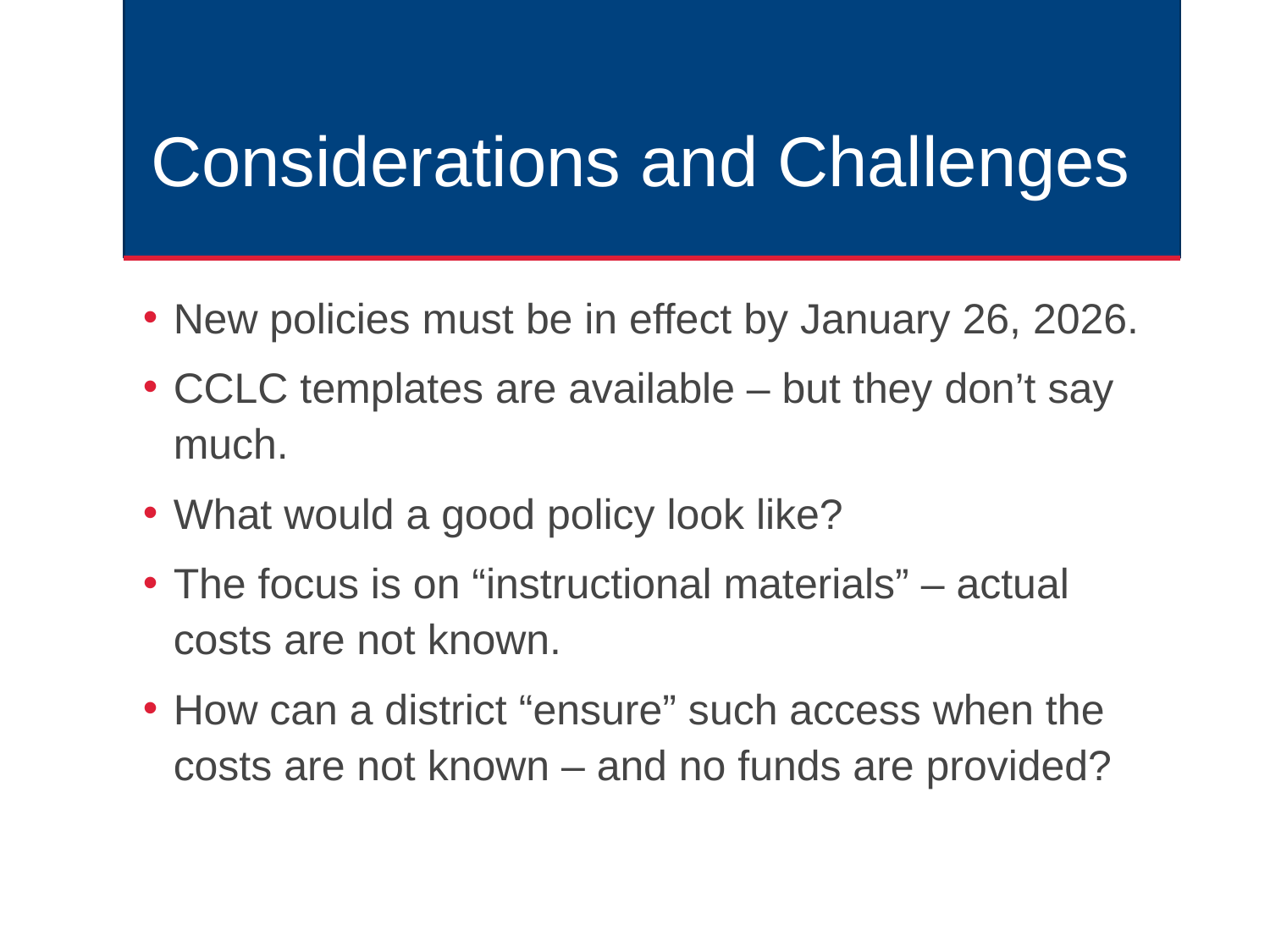

# Considerations and Challenges
New policies must be in effect by January 26, 2026.
CCLC templates are available – but they don’t say much.
What would a good policy look like?
The focus is on “instructional materials” – actual costs are not known.
How can a district “ensure” such access when the costs are not known – and no funds are provided?